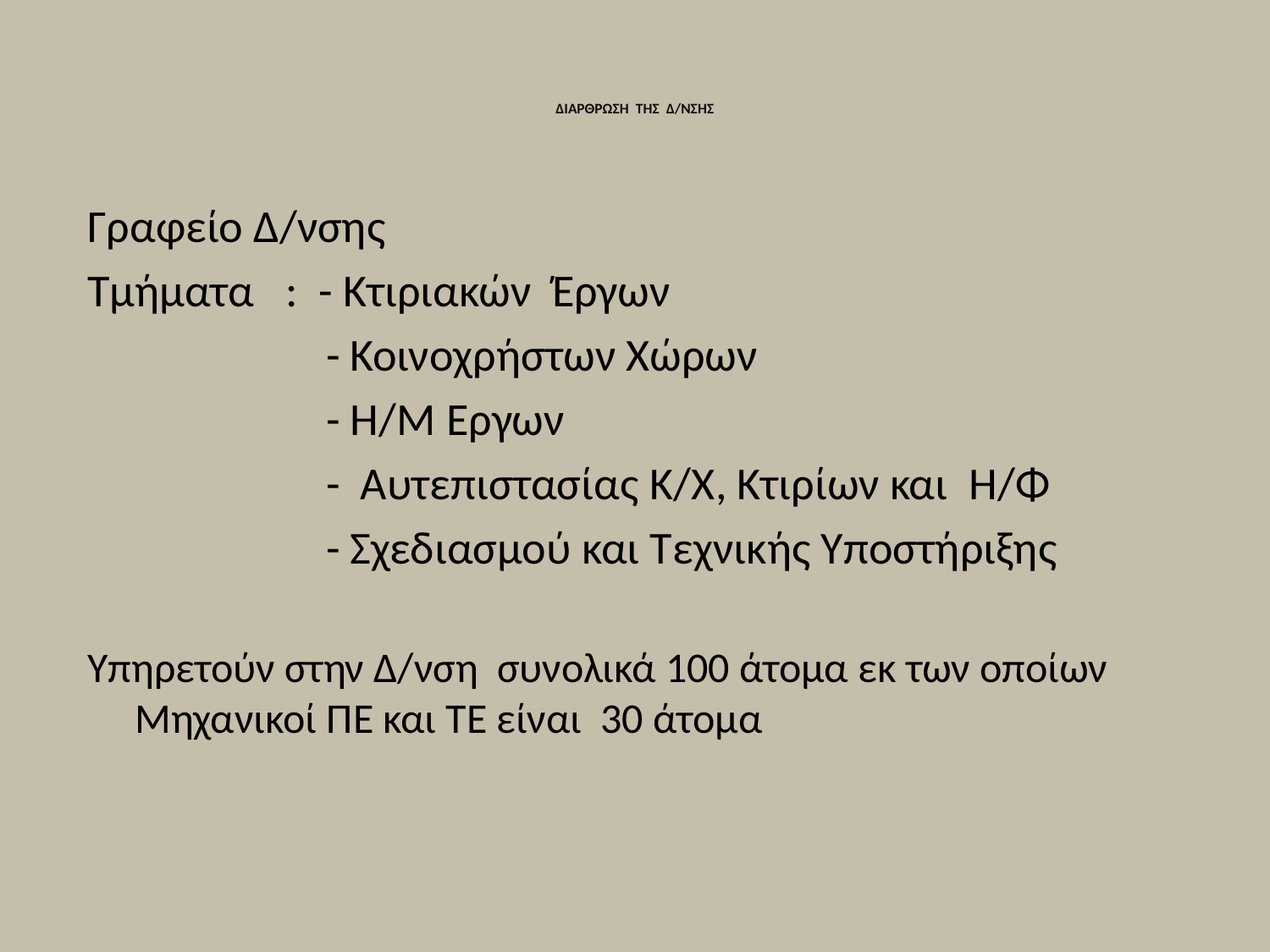

# ΔΙΑΡΘΡΩΣΗ  ΤΗΣ  Δ/ΝΣΗΣ

Γραφείο Δ/νσης
Τμήματα   :  - Κτιριακών  Έργων
                       - Κοινοχρήστων Χώρων
                       - Η/Μ Έργων
                       -  Αυτεπιστασίας K/X, Κτιρίων και  Η/Φ
                       - Σχεδιασμού και Τεχνικής Υποστήριξης

Υπηρετούν στην Δ/νση  συνολικά 100 άτομα εκ των οποίων Μηχανικοί ΠΕ και ΤΕ είναι  30 άτομα